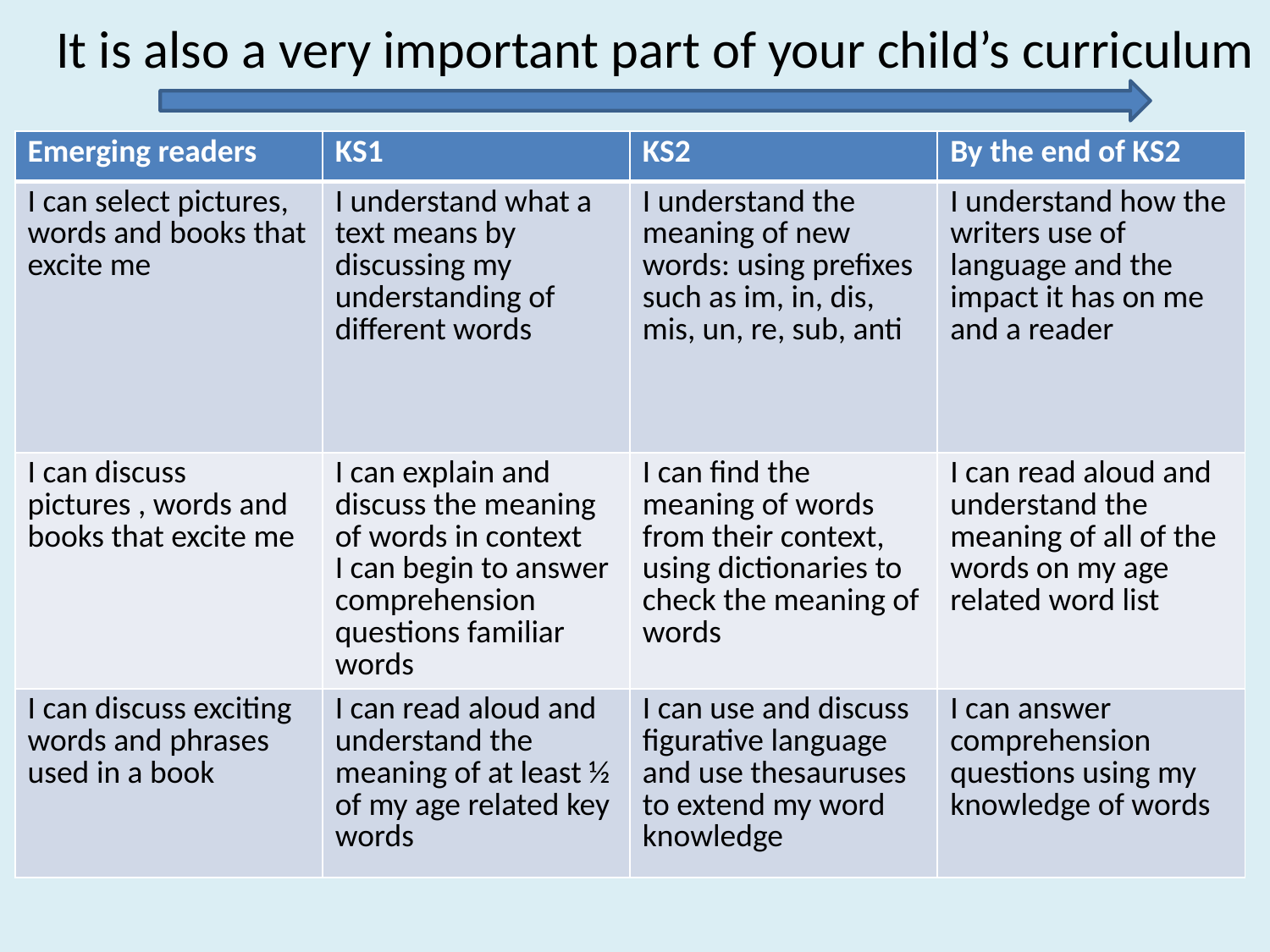

# It is also a very important part of your child’s curriculum

| Emerging readers | KS1 | KS2 | By the end of KS2 |
| --- | --- | --- | --- |
| I can select pictures, words and books that excite me | I understand what a text means by discussing my understanding of different words | I understand the meaning of new words: using prefixes such as im, in, dis, mis, un, re, sub, anti | I understand how the writers use of language and the impact it has on me and a reader |
| I can discuss pictures , words and books that excite me | I can explain and discuss the meaning of words in context I can begin to answer comprehension questions familiar words | I can find the meaning of words from their context, using dictionaries to check the meaning of words | I can read aloud and understand the meaning of all of the words on my age related word list |
| I can discuss exciting words and phrases used in a book | I can read aloud and understand the meaning of at least ½ of my age related key words | I can use and discuss figurative language and use thesauruses to extend my word knowledge | I can answer comprehension questions using my knowledge of words |